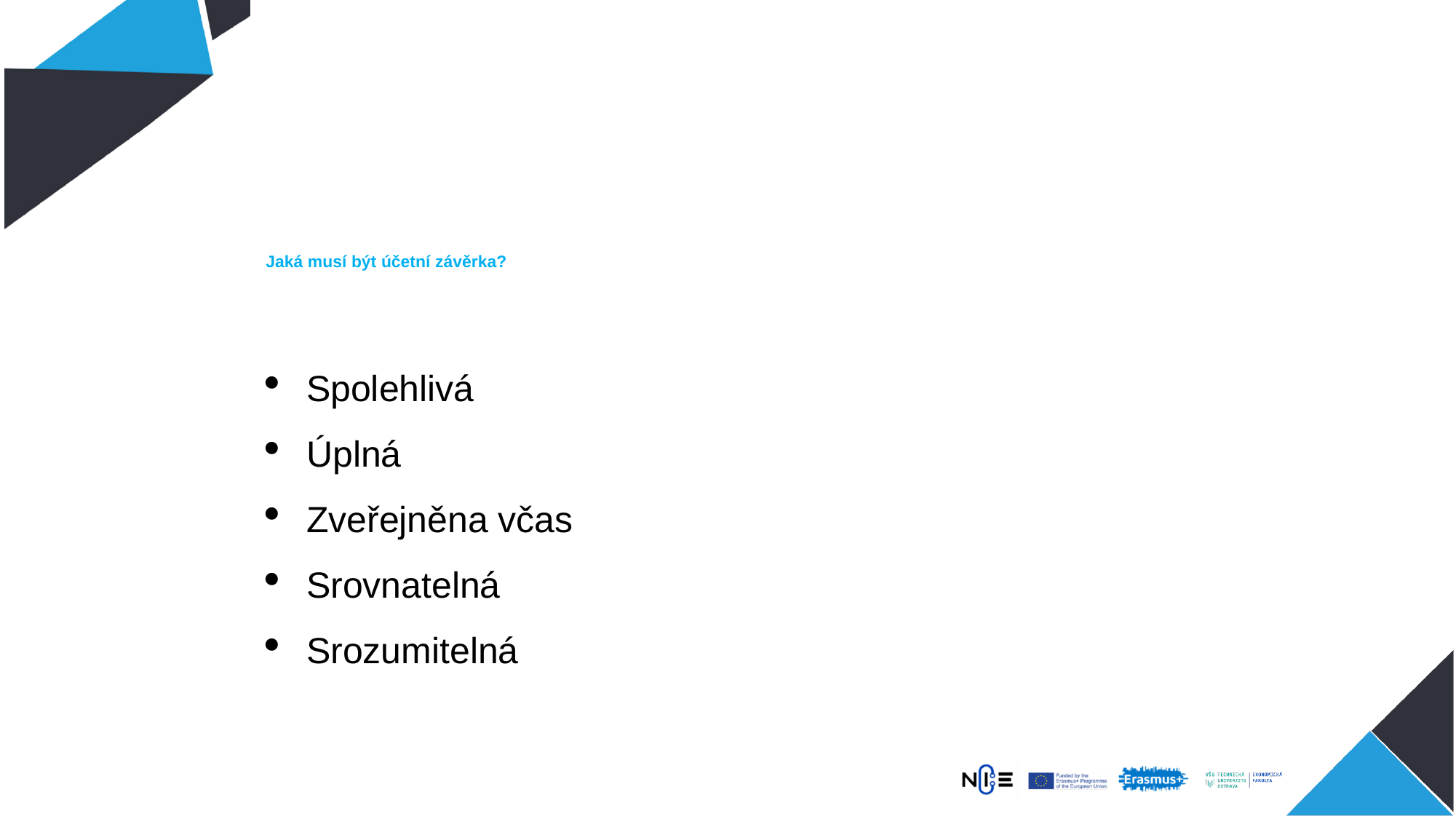

# Jaká musí být účetní závěrka?

Spolehlivá
Úplná
Zveřejněna včas
Srovnatelná
Srozumitelná